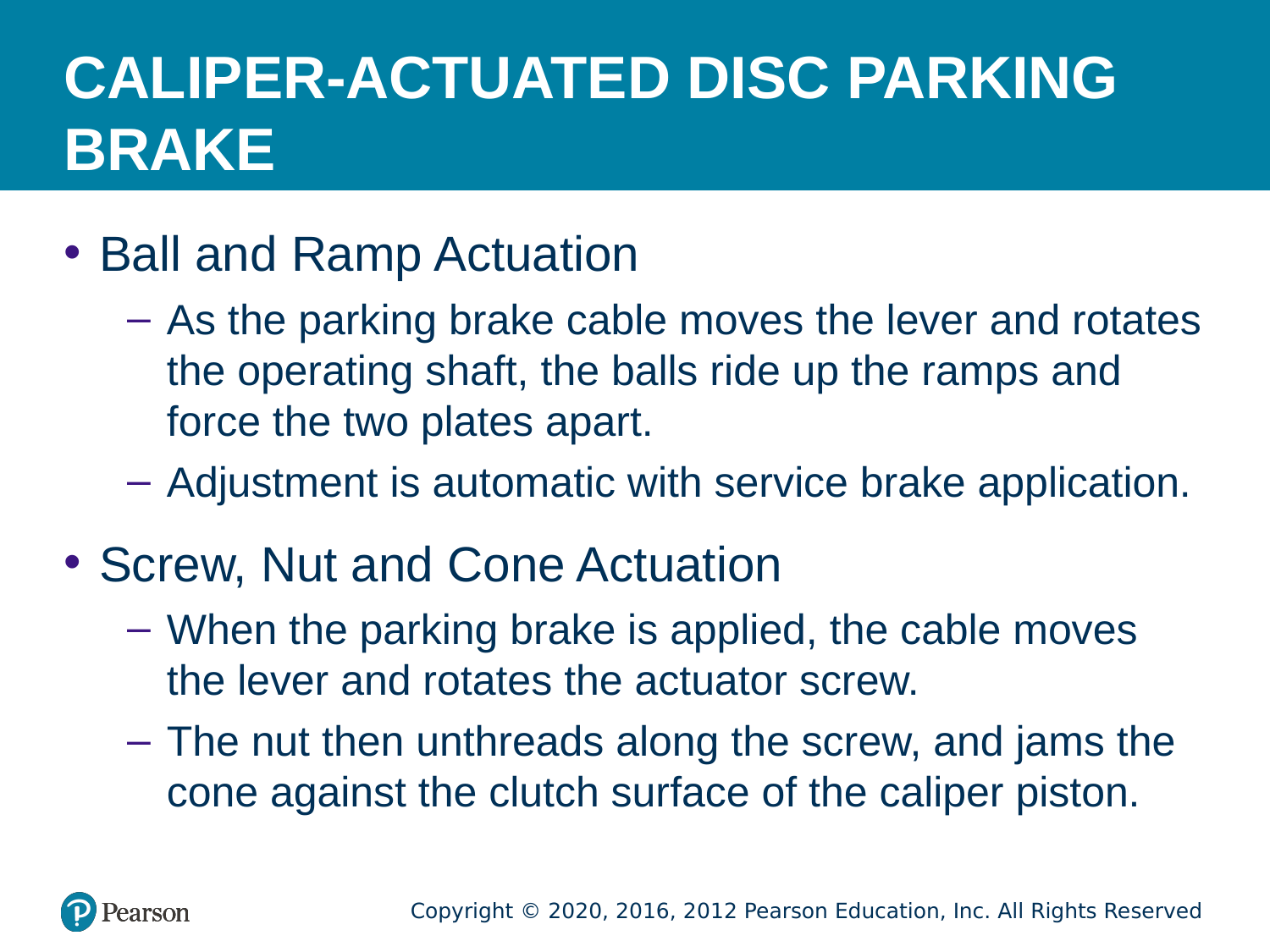

# CALIPER-ACTUATED DISC PARKING BRAKE
Ball and Ramp Actuation
As the parking brake cable moves the lever and rotates the operating shaft, the balls ride up the ramps and force the two plates apart.
Adjustment is automatic with service brake application.
Screw, Nut and Cone Actuation
When the parking brake is applied, the cable moves the lever and rotates the actuator screw.
The nut then unthreads along the screw, and jams the cone against the clutch surface of the caliper piston.